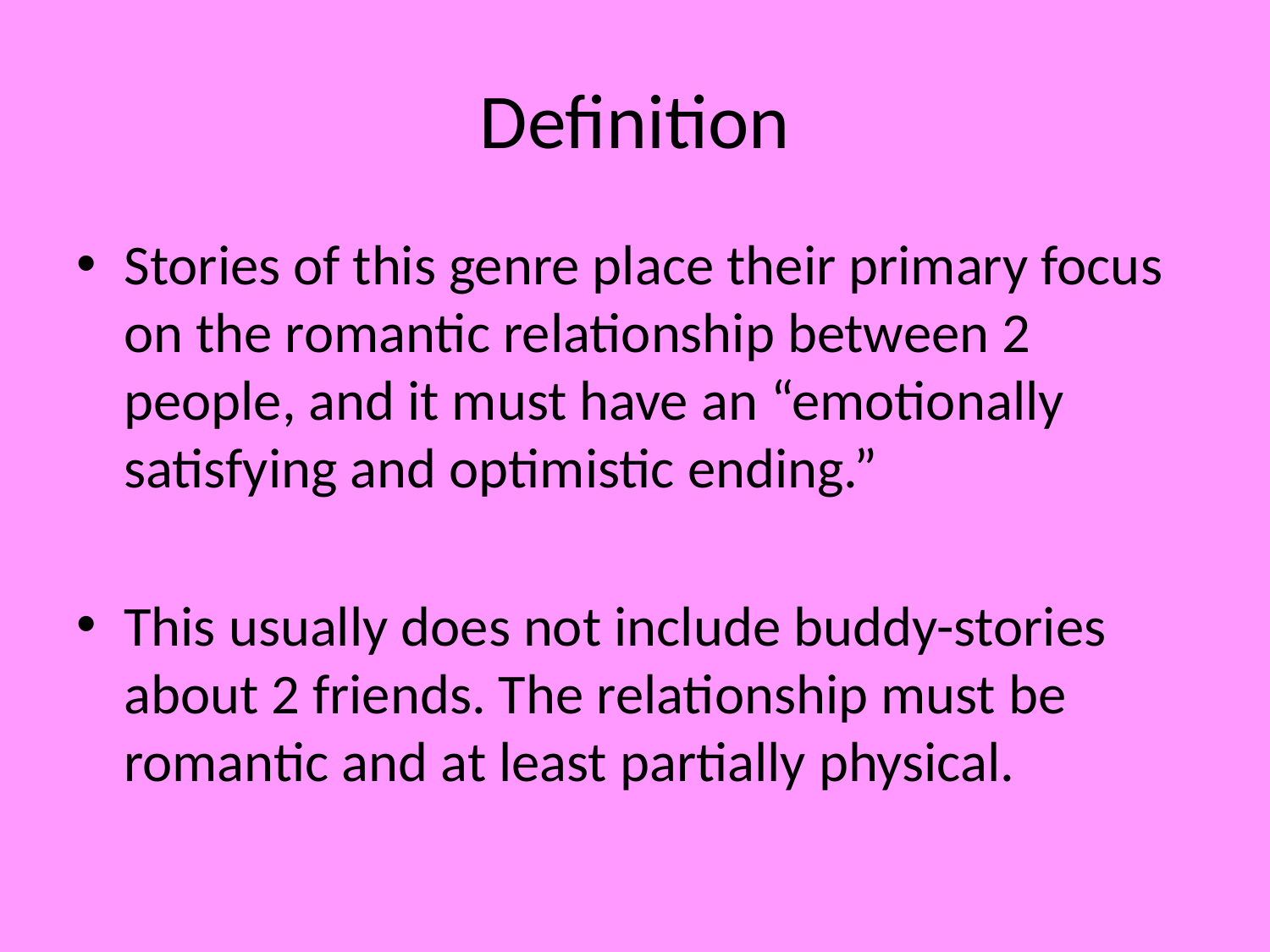

# Definition
Stories of this genre place their primary focus on the romantic relationship between 2 people, and it must have an “emotionally satisfying and optimistic ending.”

This usually does not include buddy-stories about 2 friends. The relationship must be romantic and at least partially physical.